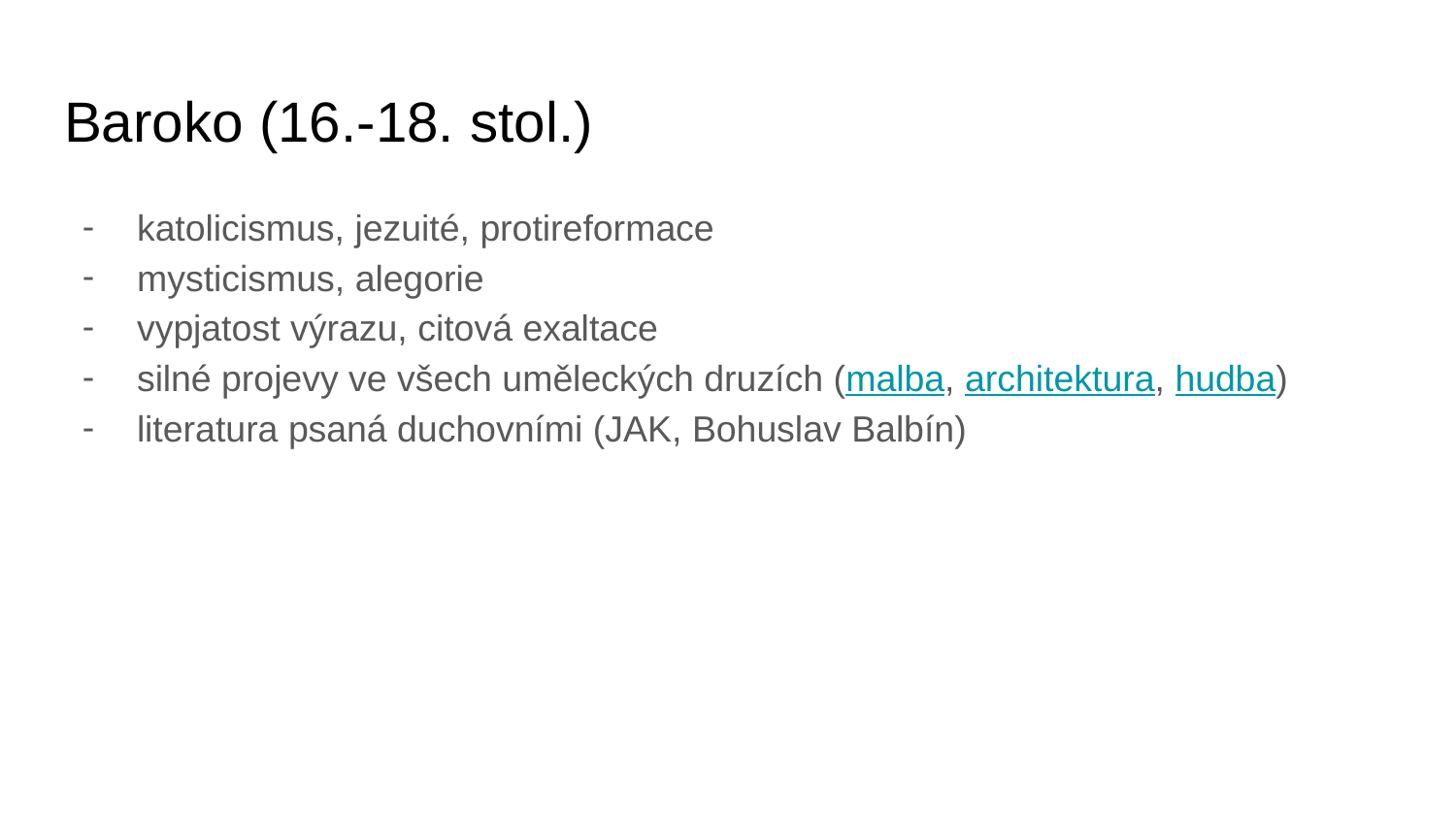

# Baroko (16.-18. stol.)
katolicismus, jezuité, protireformace
mysticismus, alegorie
vypjatost výrazu, citová exaltace
silné projevy ve všech uměleckých druzích (malba, architektura, hudba)
literatura psaná duchovními (JAK, Bohuslav Balbín)